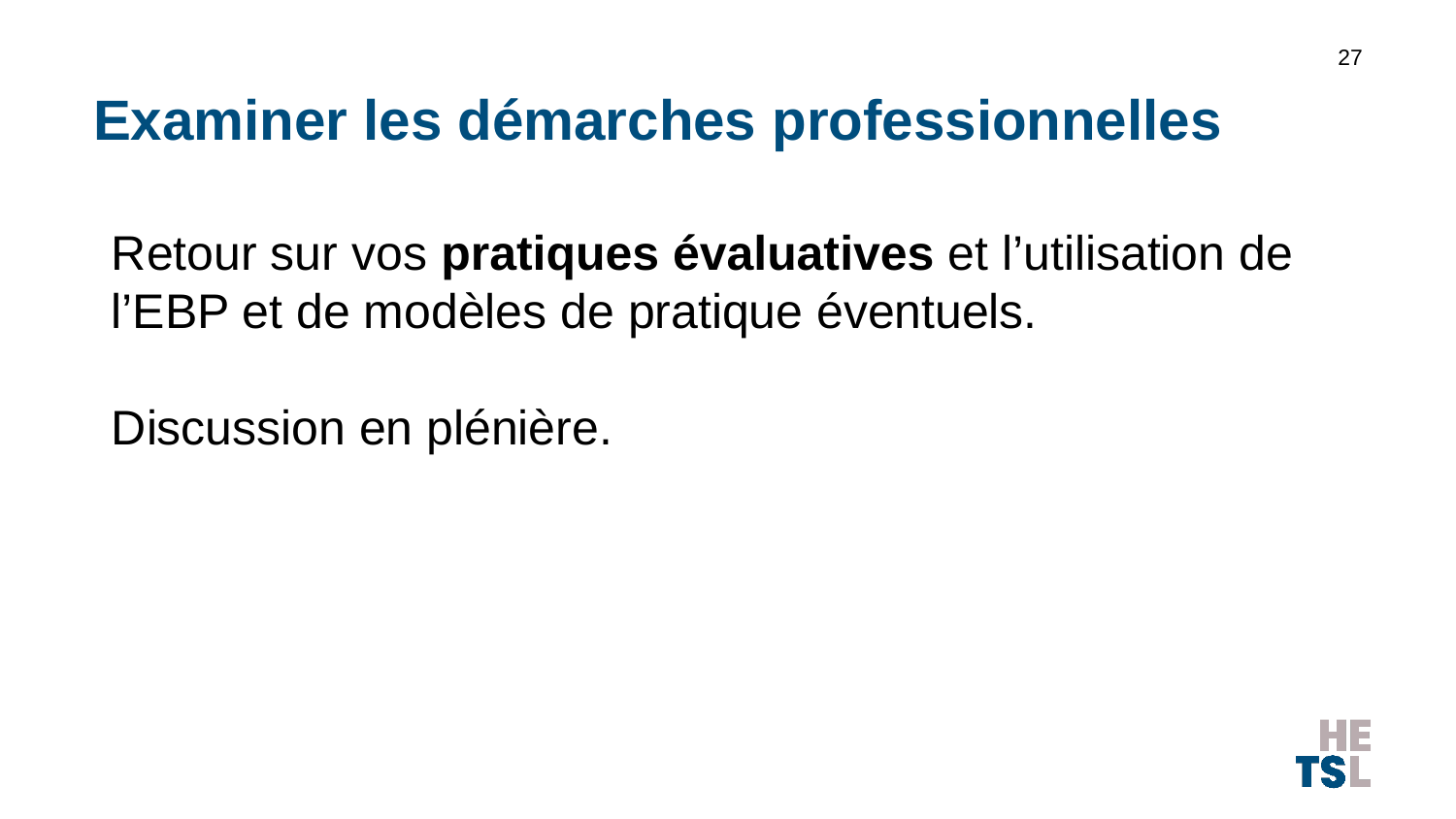

27
# Examiner les démarches professionnelles
Retour sur vos pratiques évaluatives et l’utilisation de l’EBP et de modèles de pratique éventuels.

Discussion en plénière.